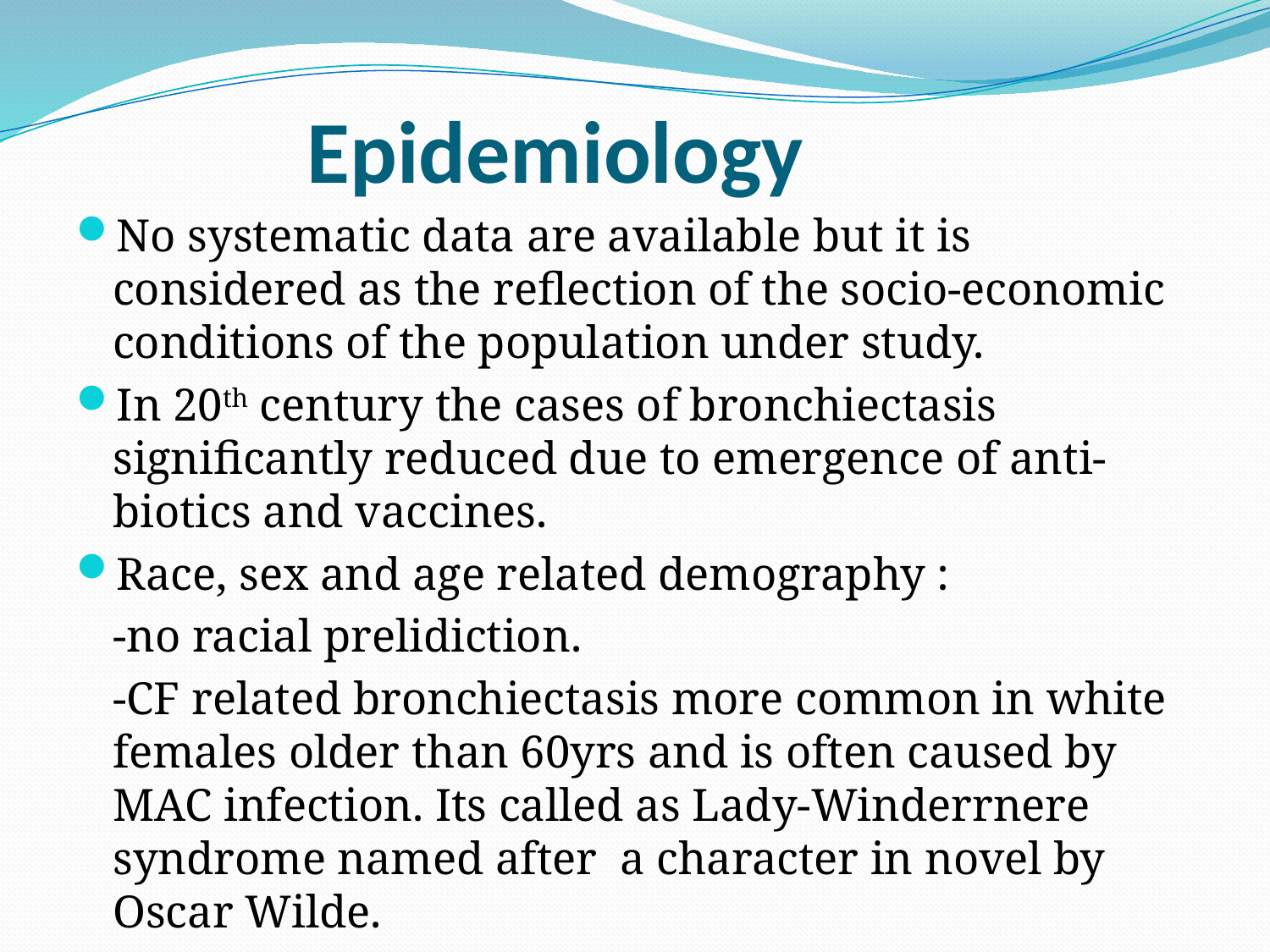

# Epidemiology
No systematic data are available but it is considered as the reflection of the socio-economic conditions of the population under study.
In 20th century the cases of bronchiectasis significantly reduced due to emergence of anti-biotics and vaccines.
Race, sex and age related demography :
		-no racial prelidiction.
		-CF related bronchiectasis more common in white females older than 60yrs and is often caused by MAC infection. Its called as Lady-Winderrnere syndrome named after  a character in novel by Oscar Wilde.